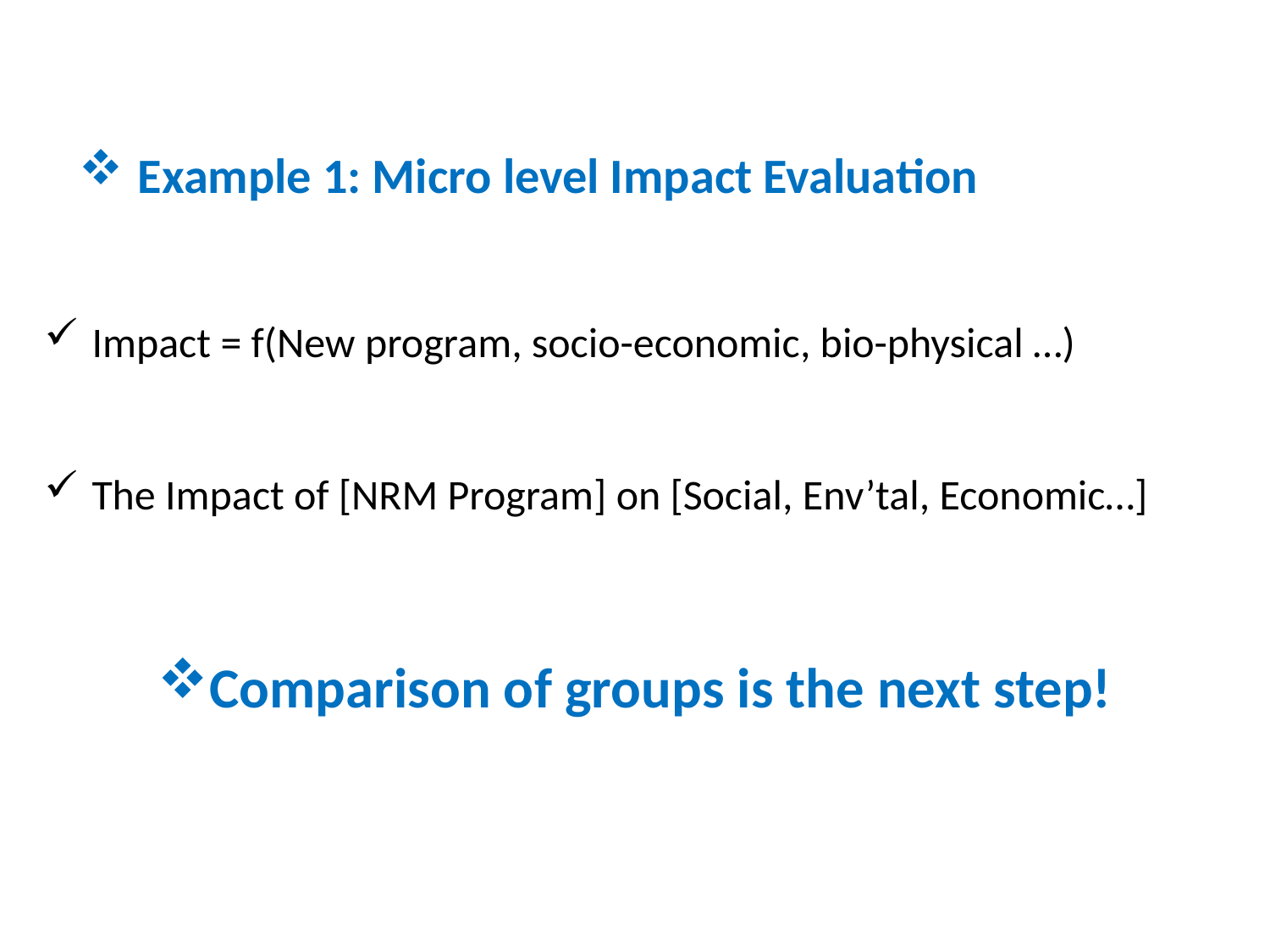

Example 1: Micro level Impact Evaluation
Impact = f(New program, socio-economic, bio-physical …)

The Impact of [NRM Program] on [Social, Env’tal, Economic…]
Comparison of groups is the next step!